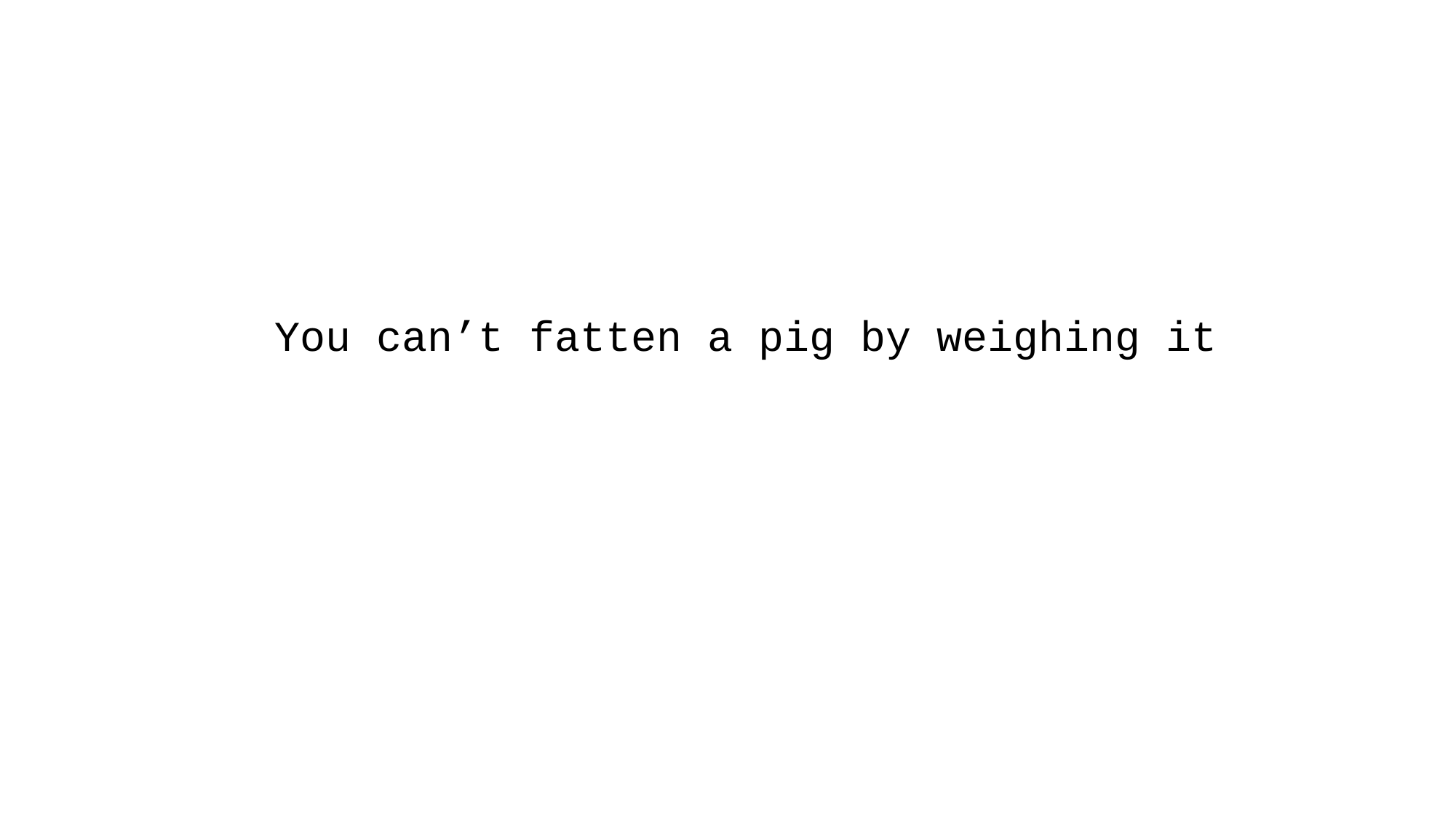

You can’t fatten a pig by weighing it